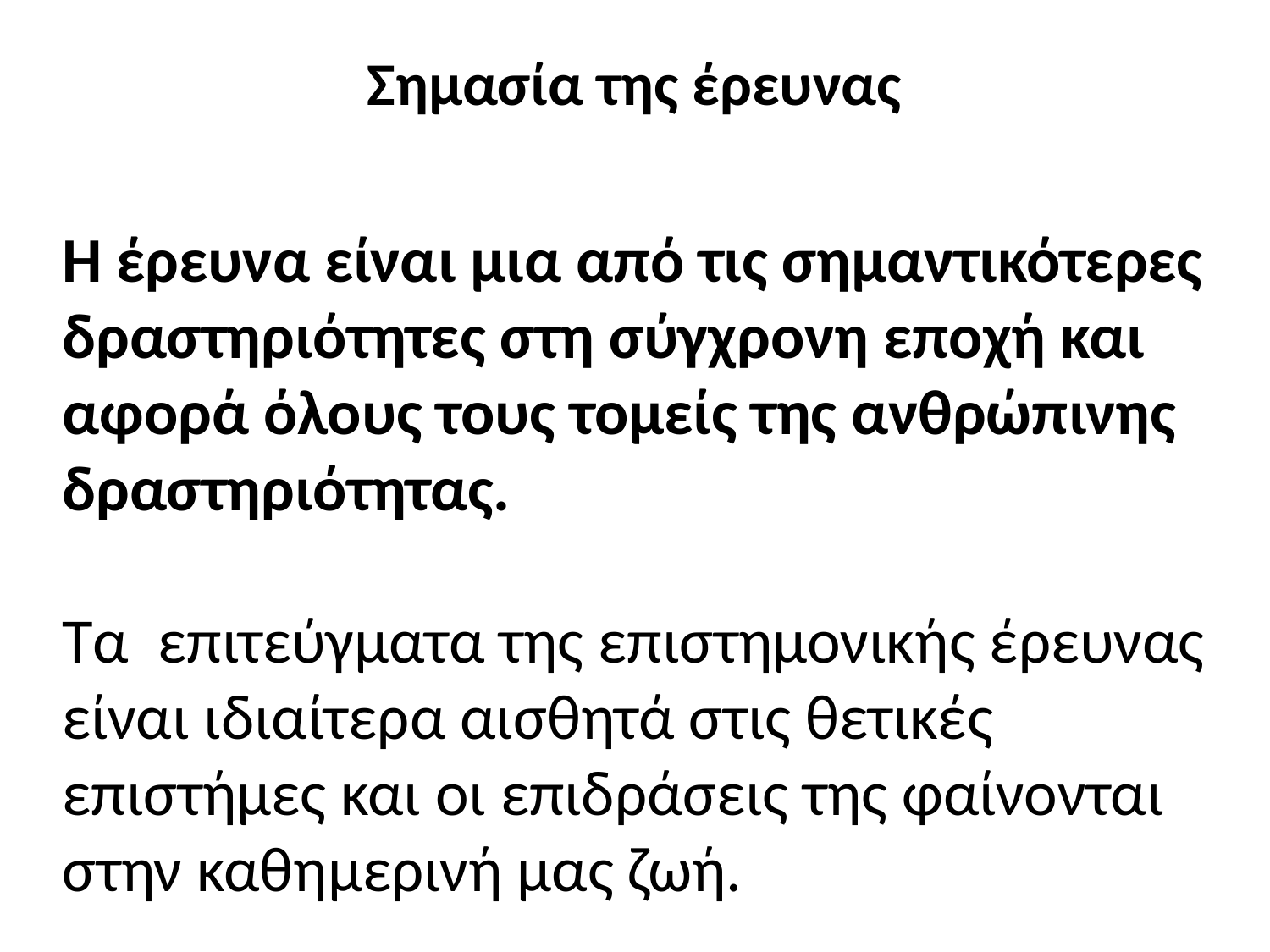

# Σημασία της έρευνας
Η έρευνα είναι μια από τις σημαντικότερες δραστηριότητες στη σύγχρονη εποχή και αφορά όλους τους τομείς της ανθρώπινης δραστηριότητας.

Τα  επιτεύγματα της επιστημονικής έρευνας είναι ιδιαίτερα αισθητά στις θετικές επιστήμες και οι επιδράσεις της φαίνονται στην καθημερινή μας ζωή.